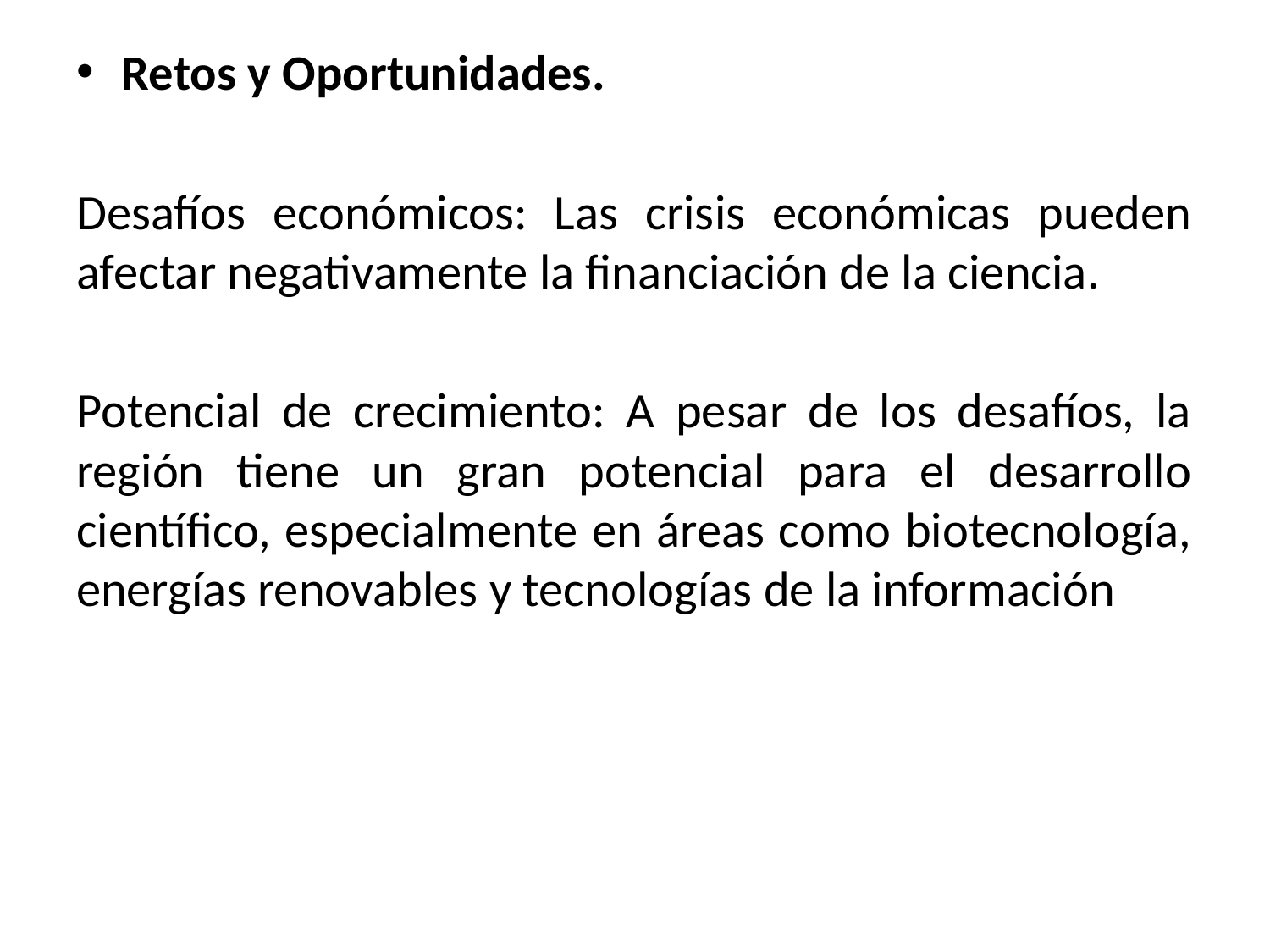

Retos y Oportunidades.

Desafíos económicos: Las crisis económicas pueden afectar negativamente la financiación de la ciencia.

Potencial de crecimiento: A pesar de los desafíos, la región tiene un gran potencial para el desarrollo científico, especialmente en áreas como biotecnología, energías renovables y tecnologías de la información